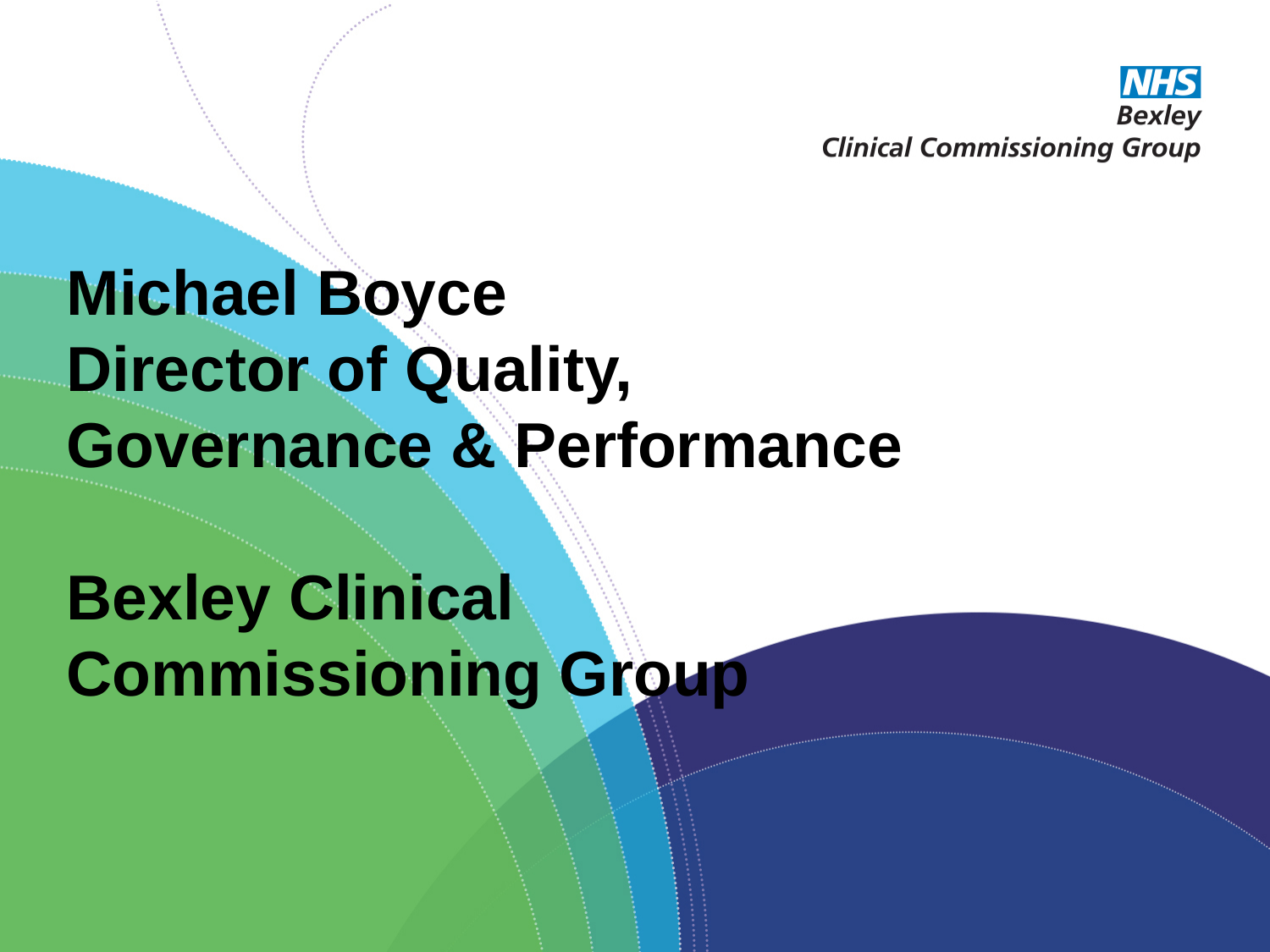

# Michael Boyce Director of Quality, Governance & Performance Bexley Clinical Commissioning Group